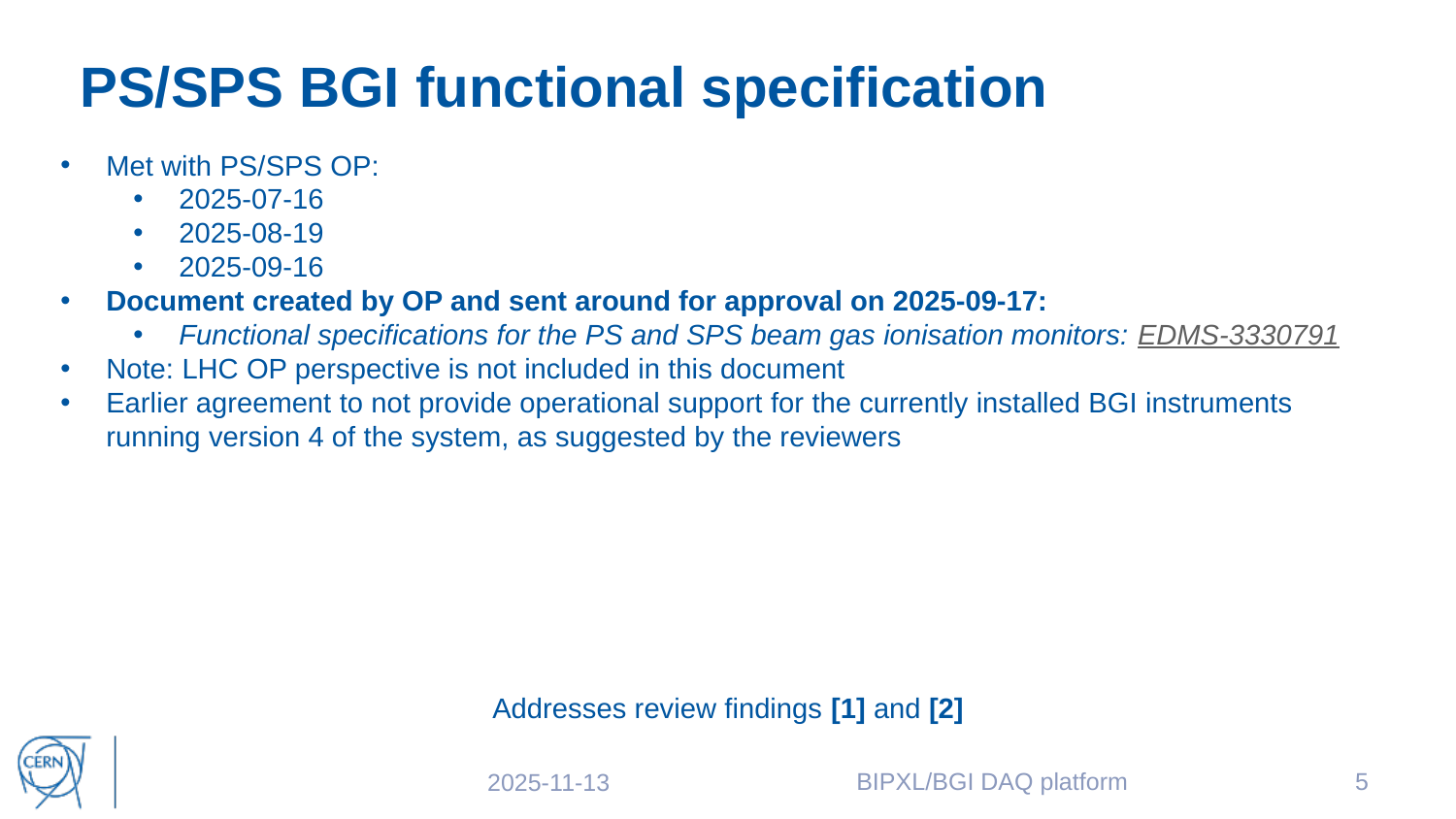

# PS/SPS BGI functional specification
Met with PS/SPS OP:
2025-07-16
2025-08-19
2025-09-16
Document created by OP and sent around for approval on 2025-09-17:
Functional specifications for the PS and SPS beam gas ionisation monitors: EDMS-3330791
Note: LHC OP perspective is not included in this document
Earlier agreement to not provide operational support for the currently installed BGI instruments running version 4 of the system, as suggested by the reviewers

Addresses review findings [1] and [2]
BIPXL/BGI DAQ platform
5
2025-11-13